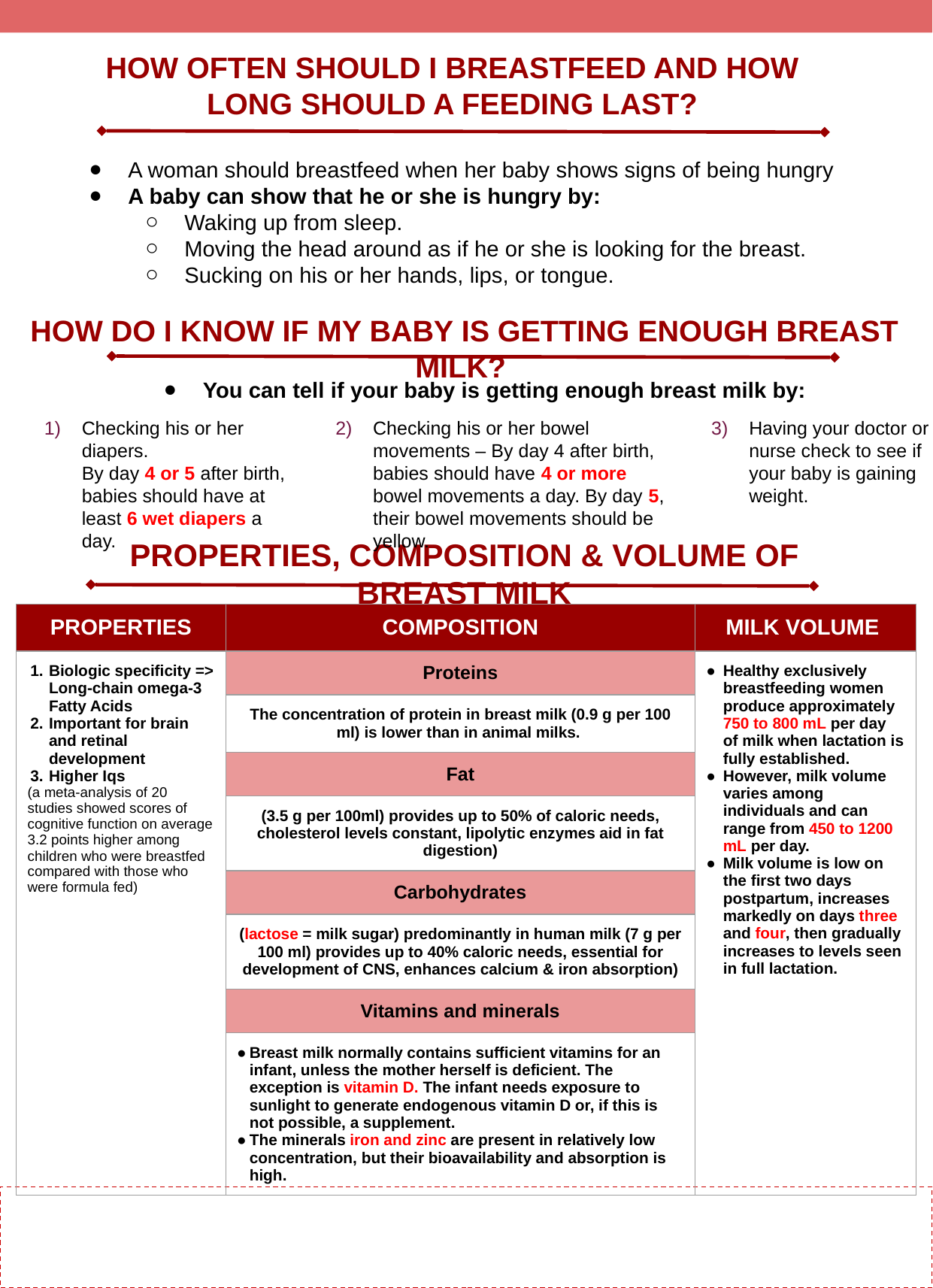

HOW OFTEN SHOULD I BREASTFEED AND HOW LONG SHOULD A FEEDING LAST?
A woman should breastfeed when her baby shows signs of being hungry
A baby can show that he or she is hungry by:
Waking up from sleep.
Moving the head around as if he or she is looking for the breast.
Sucking on his or her hands, lips, or tongue.

HOW DO I KNOW IF MY BABY IS GETTING ENOUGH BREAST MILK?
You can tell if your baby is getting enough breast milk by:
Checking his or her diapers.
By day 4 or 5 after birth, babies should have at least 6 wet diapers a day.
Checking his or her bowel movements – By day 4 after birth, babies should have 4 or more bowel movements a day. By day 5, their bowel movements should be yellow.
Having your doctor or nurse check to see if your baby is gaining weight.
PROPERTIES, COMPOSITION & VOLUME OF BREAST MILK
| PROPERTIES | COMPOSITION | MILK VOLUME |
| --- | --- | --- |
| Biologic specificity => Long-chain omega-3 Fatty Acids Important for brain and retinal development Higher Iqs (a meta-analysis of 20 studies showed scores of cognitive function on average 3.2 points higher among children who were breastfed compared with those who were formula fed) | Proteins | Healthy exclusively breastfeeding women produce approximately 750 to 800 mL per day of milk when lactation is fully established. However, milk volume varies among individuals and can range from 450 to 1200 mL per day. Milk volume is low on the first two days postpartum, increases markedly on days three and four, then gradually increases to levels seen in full lactation. |
|  | The concentration of protein in breast milk (0.9 g per 100 ml) is lower than in animal milks. |  |
|  | Fat |  |
|  | (3.5 g per 100ml) provides up to 50% of caloric needs, cholesterol levels constant, lipolytic enzymes aid in fat digestion) |  |
|  | Carbohydrates |  |
|  | (lactose = milk sugar) predominantly in human milk (7 g per 100 ml) provides up to 40% caloric needs, essential for development of CNS, enhances calcium & iron absorption) |  |
|  | Vitamins and minerals |  |
|  | Breast milk normally contains sufficient vitamins for an infant, unless the mother herself is deficient. The exception is vitamin D. The infant needs exposure to sunlight to generate endogenous vitamin D or, if this is not possible, a supplement. The minerals iron and zinc are present in relatively low concentration, but their bioavailability and absorption is high. |  |